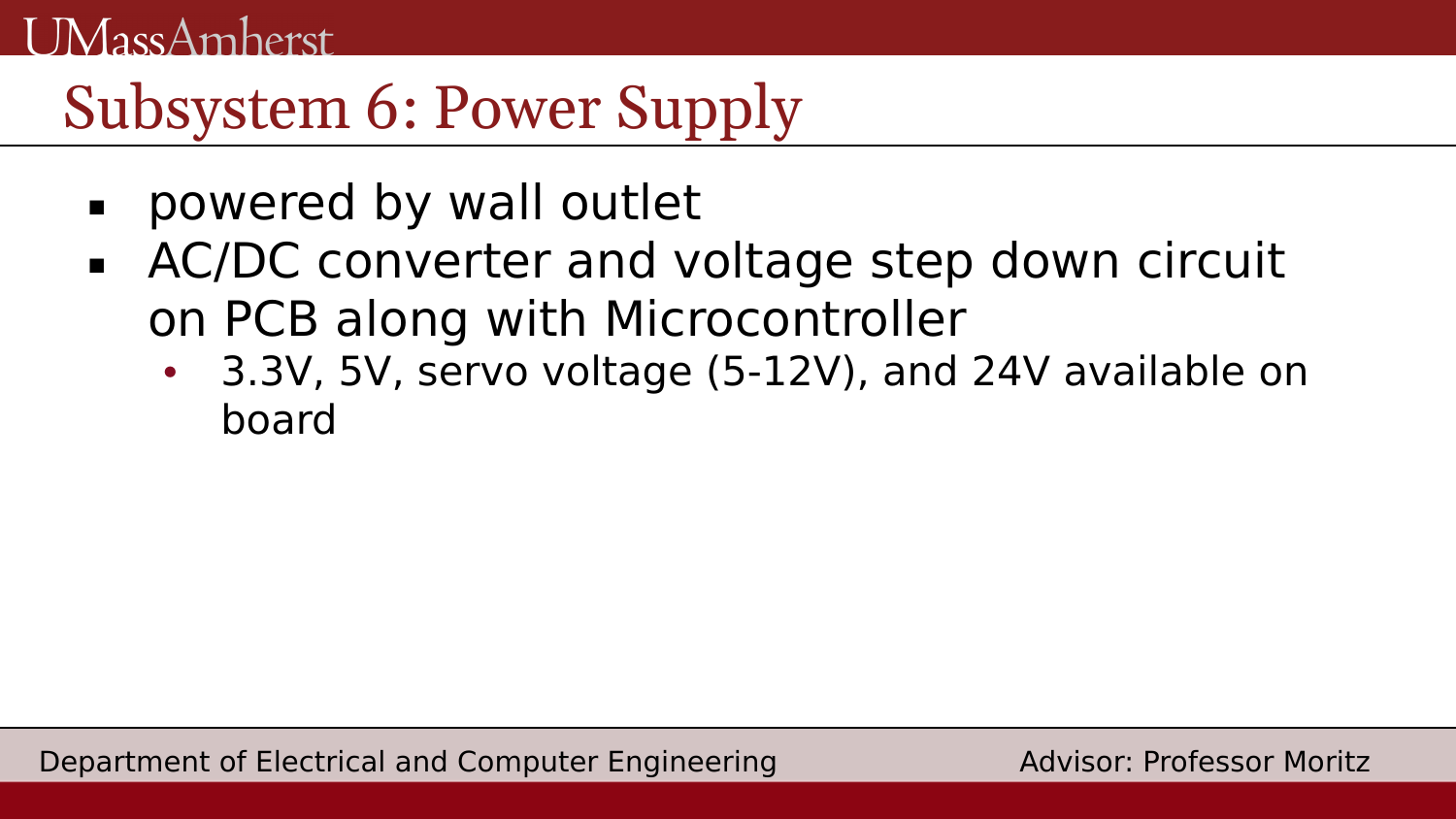

# Subsystem 6: Power Supply
powered by wall outlet
AC/DC converter and voltage step down circuit on PCB along with Microcontroller
3.3V, 5V, servo voltage (5-12V), and 24V available on board